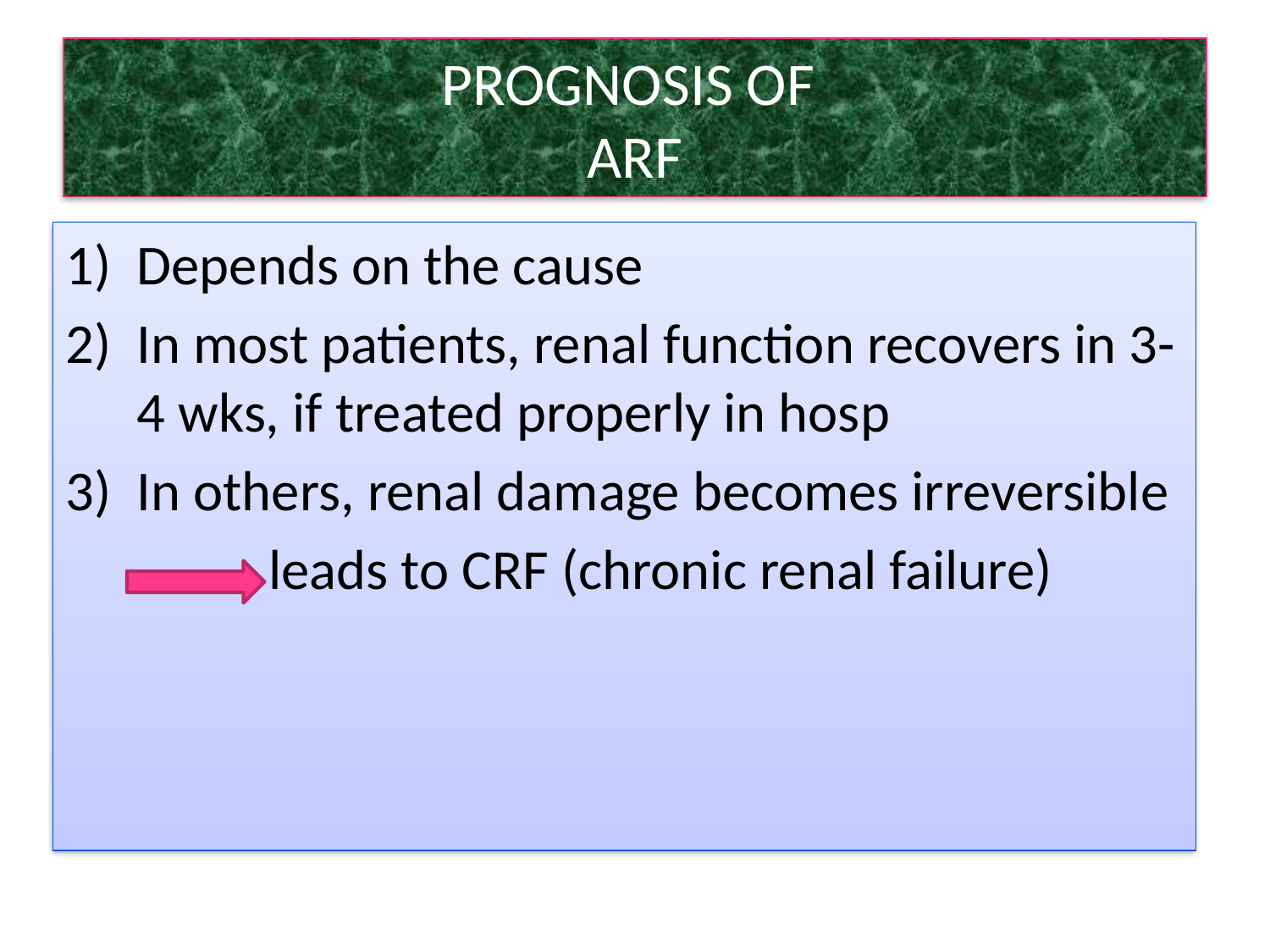

# PROGNOSIS OF ARF
Depends on the cause
In most patients, renal function recovers in 3-4 wks, if treated properly in hosp
In others, renal damage becomes irreversible
                leads to CRF (chronic renal failure)